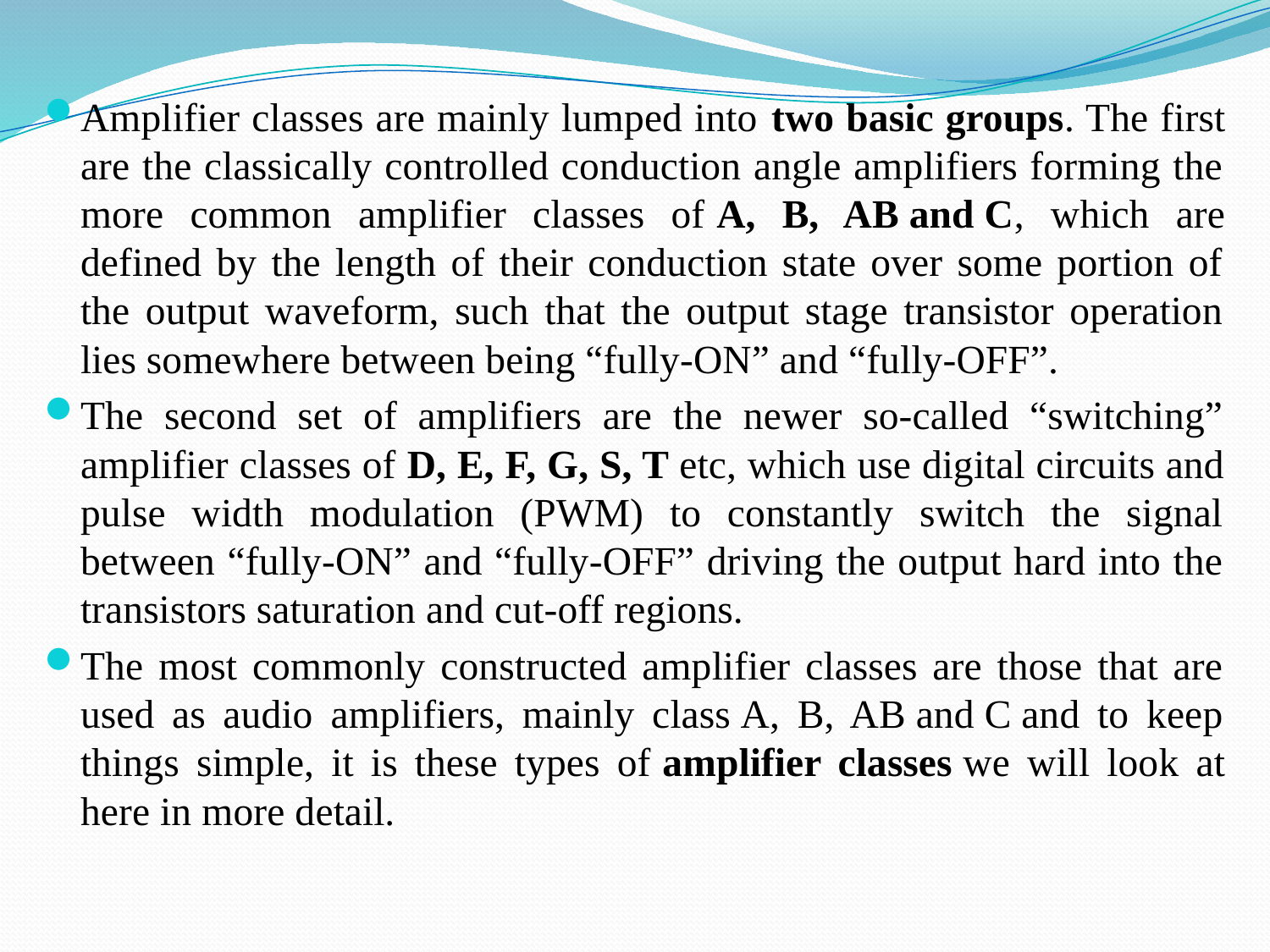

Amplifier classes are mainly lumped into two basic groups. The first are the classically controlled conduction angle amplifiers forming the more common amplifier classes of A, B, AB and C, which are defined by the length of their conduction state over some portion of the output waveform, such that the output stage transistor operation lies somewhere between being “fully-ON” and “fully-OFF”.
The second set of amplifiers are the newer so-called “switching” amplifier classes of D, E, F, G, S, T etc, which use digital circuits and pulse width modulation (PWM) to constantly switch the signal between “fully-ON” and “fully-OFF” driving the output hard into the transistors saturation and cut-off regions.
The most commonly constructed amplifier classes are those that are used as audio amplifiers, mainly class A, B, AB and C and to keep things simple, it is these types of amplifier classes we will look at here in more detail.